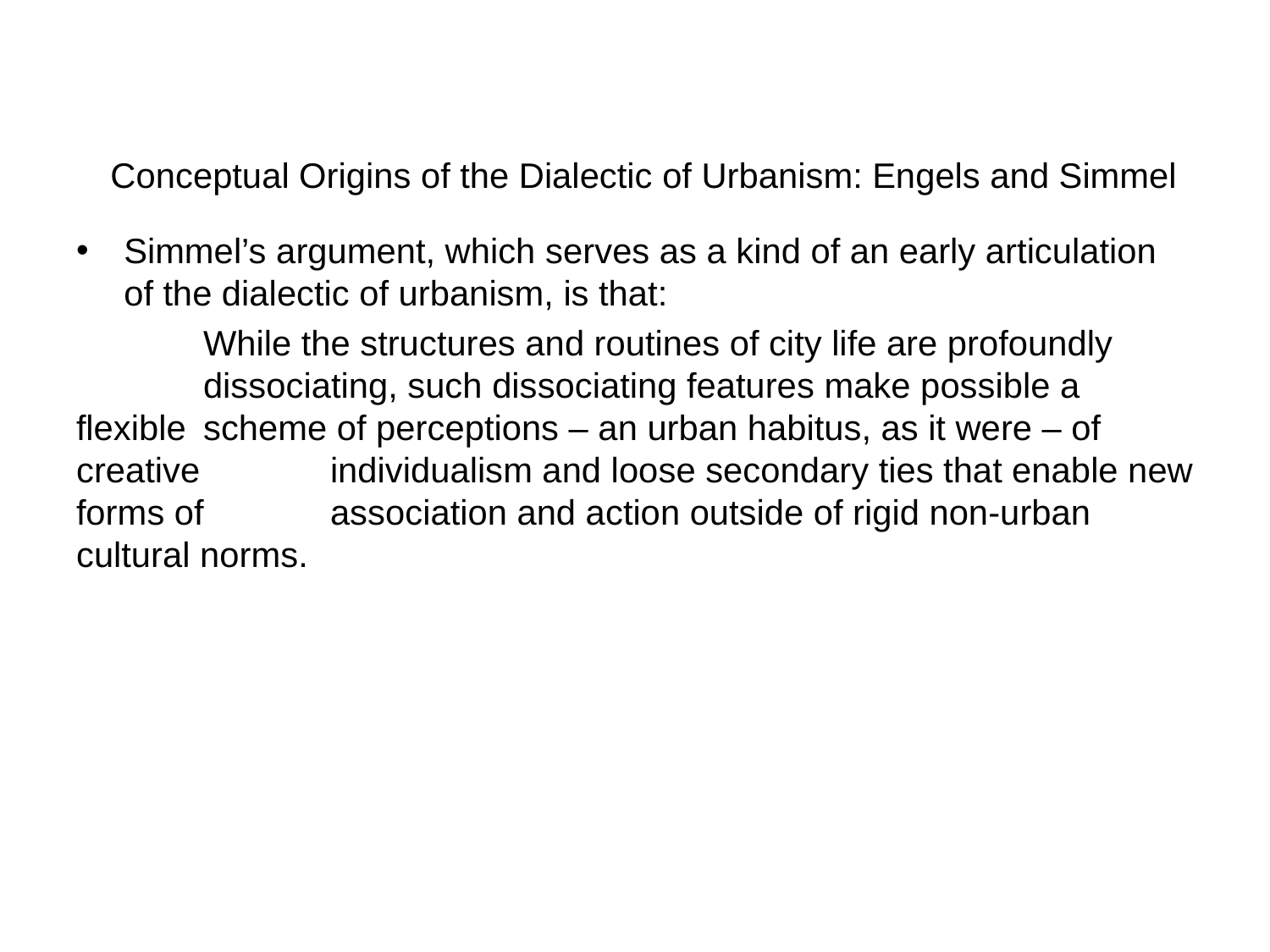

# Conceptual Origins of the Dialectic of Urbanism: Engels and Simmel
Simmel’s argument, which serves as a kind of an early articulation of the dialectic of urbanism, is that:
	While the structures and routines of city life are profoundly 	dissociating, such dissociating features make possible a flexible 	scheme of perceptions – an urban habitus, as it were – of creative 	individualism and loose secondary ties that enable new forms of 	association and action outside of rigid non-urban cultural norms.